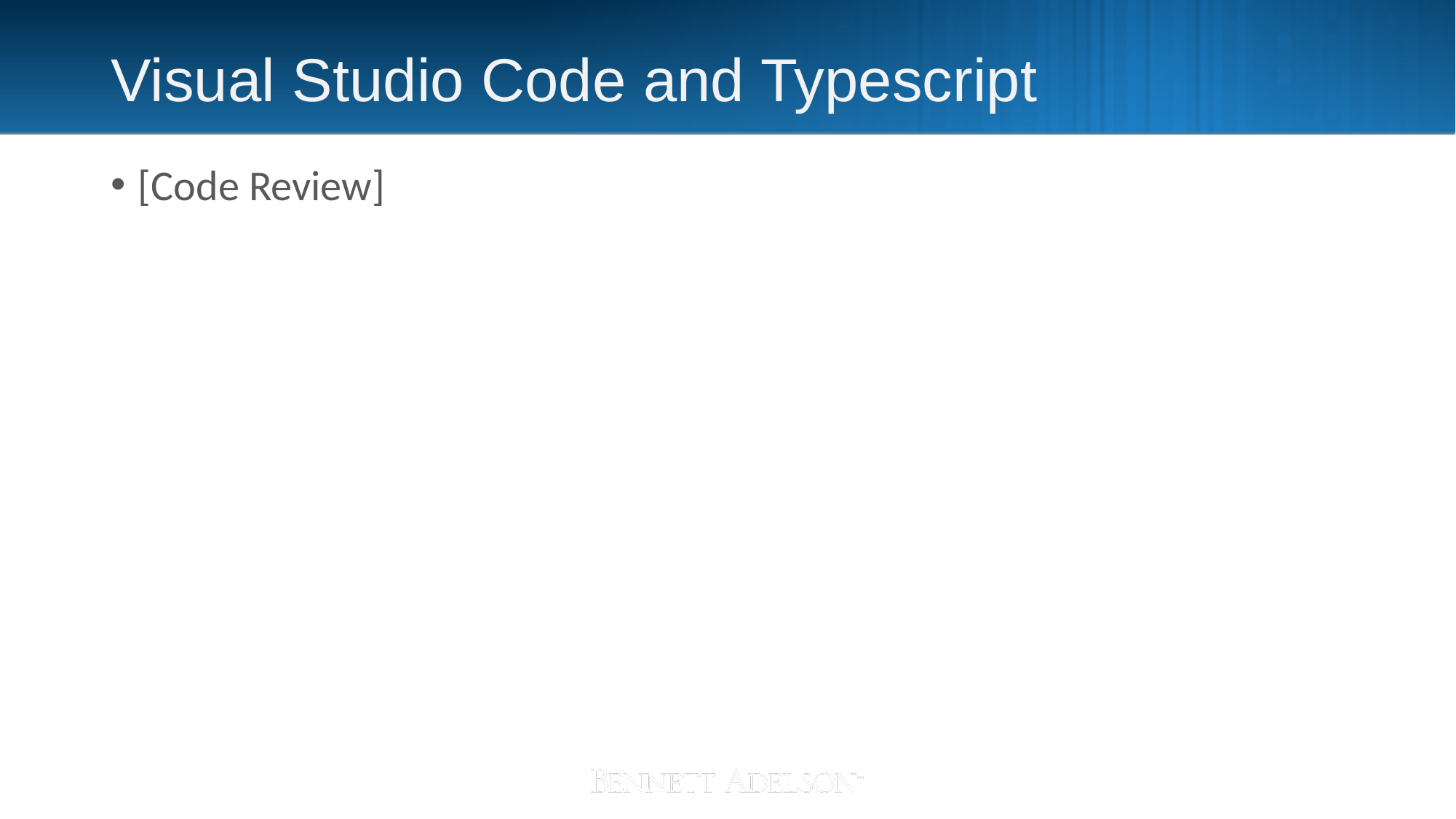

# Visual Studio Code and Typescript
[Code Review]